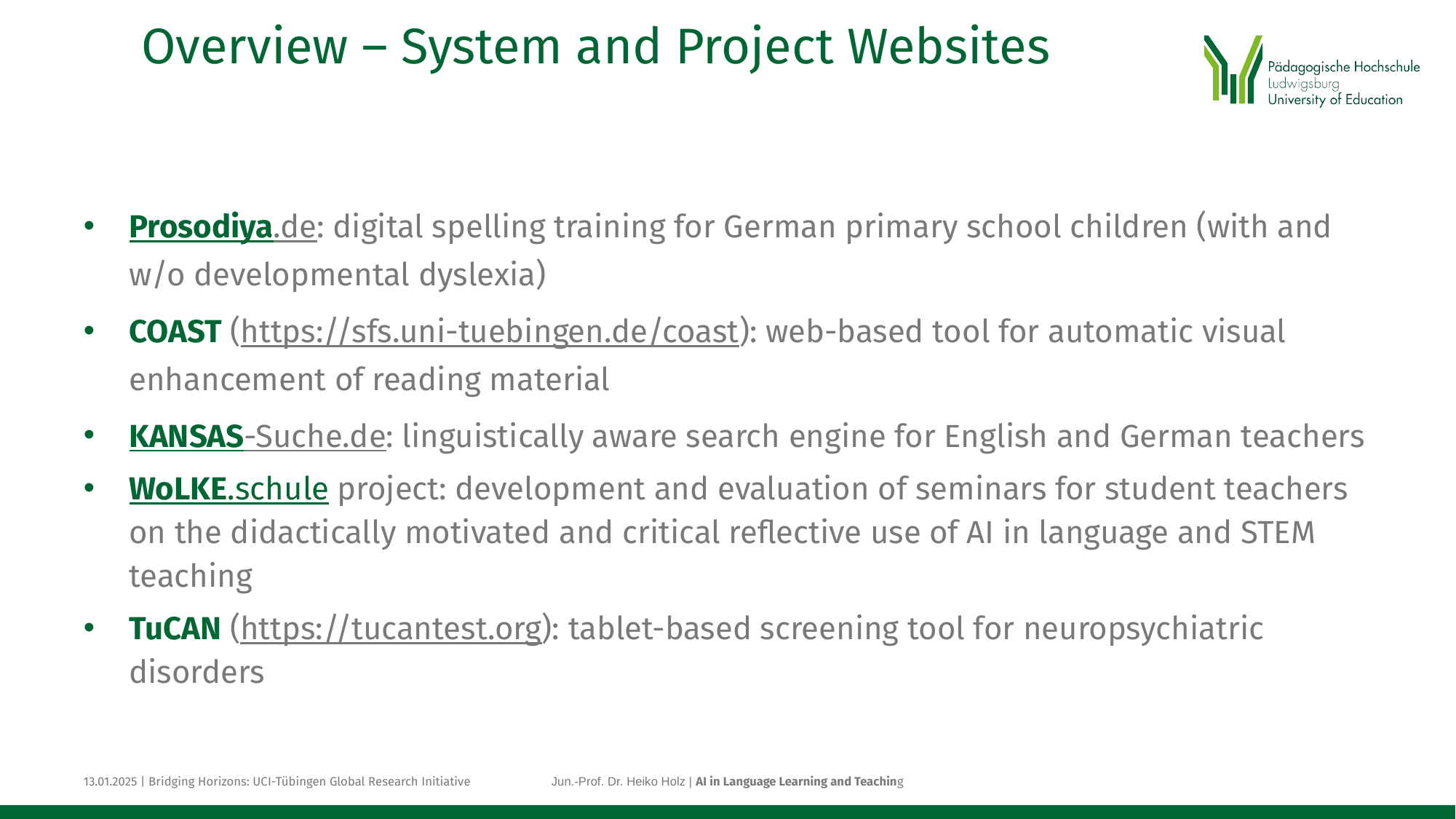

# Overview – System and Project Websites
Prosodiya.de: digital spelling training for German primary school children (with and w/o developmental dyslexia)
COAST (https://sfs.uni-tuebingen.de/coast): web-based tool for automatic visual enhancement of reading material
KANSAS-Suche.de: linguistically aware search engine for English and German teachers
WoLKE.schule project: development and evaluation of seminars for student teachers on the didactically motivated and critical reflective use of AI in language and STEM teaching
TuCAN (https://tucantest.org): tablet-based screening tool for neuropsychiatric disorders

13.01.2025 | Bridging Horizons: UCI-Tübingen Global Research Initiative